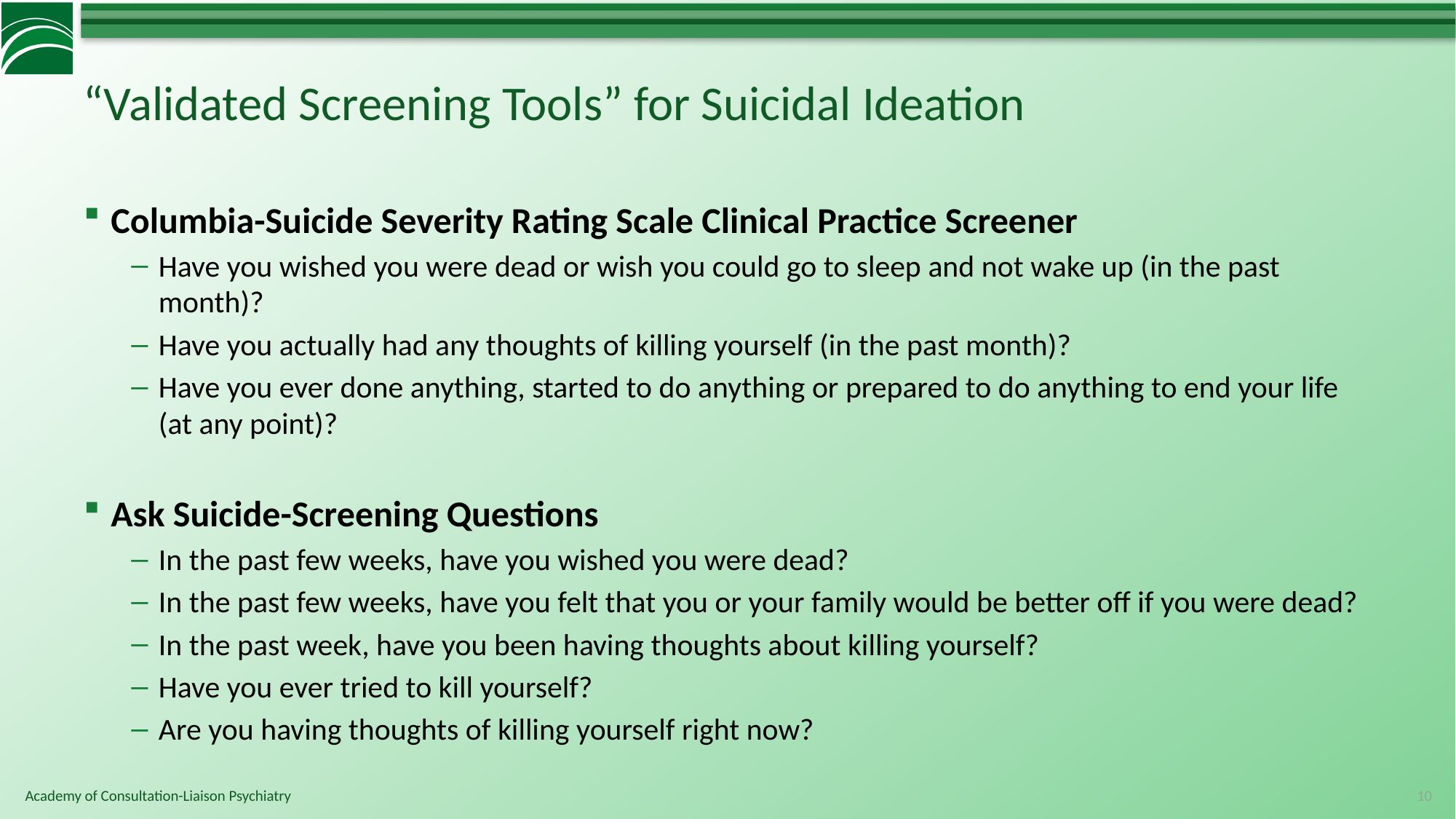

# “Validated Screening Tools” for Suicidal Ideation
Columbia-Suicide Severity Rating Scale Clinical Practice Screener
Have you wished you were dead or wish you could go to sleep and not wake up (in the past month)?
Have you actually had any thoughts of killing yourself (in the past month)?
Have you ever done anything, started to do anything or prepared to do anything to end your life (at any point)?

Ask Suicide-Screening Questions
In the past few weeks, have you wished you were dead?
In the past few weeks, have you felt that you or your family would be better off if you were dead?
In the past week, have you been having thoughts about killing yourself?
Have you ever tried to kill yourself?
Are you having thoughts of killing yourself right now?
10